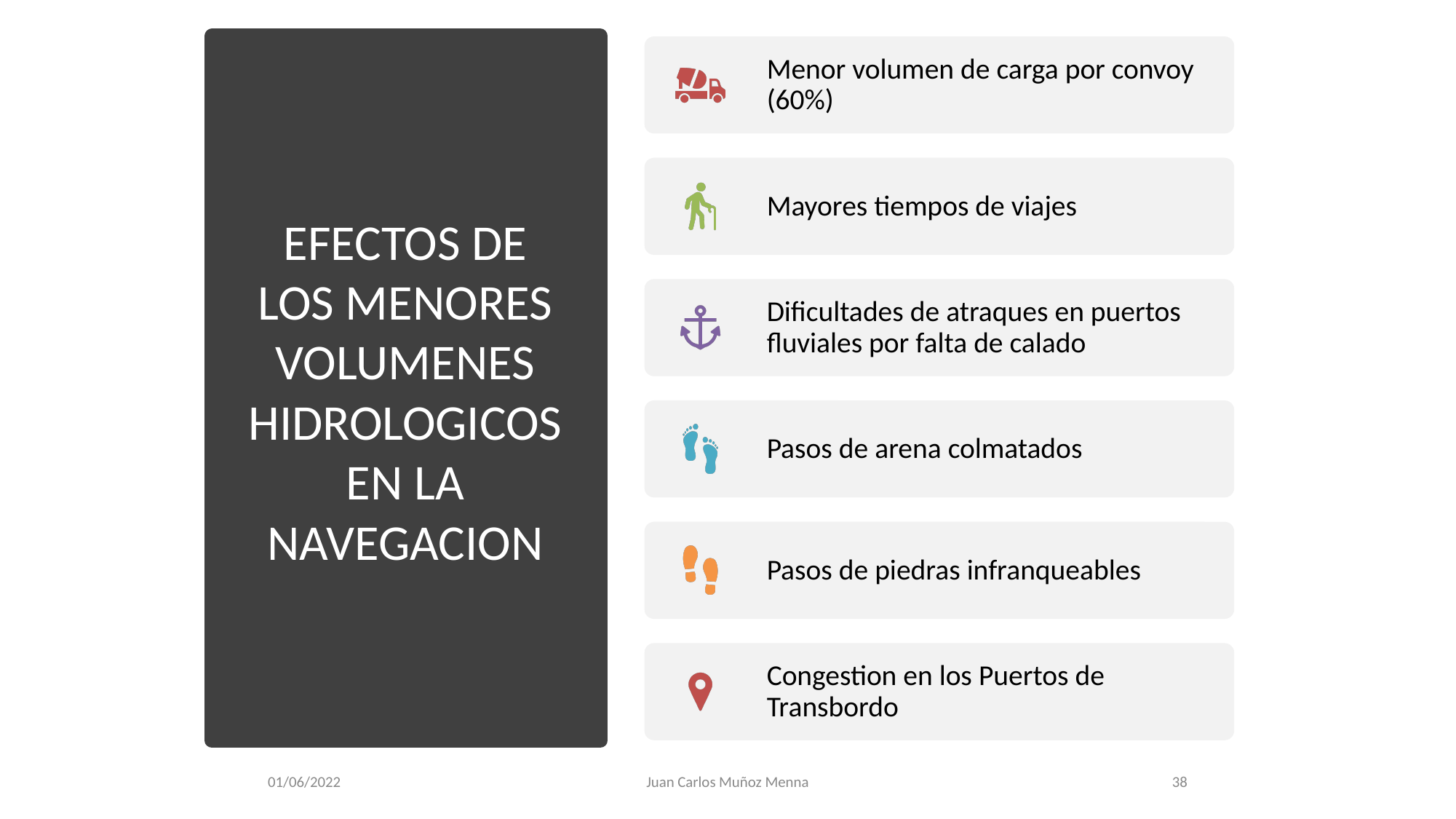

Menor volumen de carga por convoy (60%)
Mayores tiempos de viajes
Dificultades de atraques en puertos fluviales por falta de calado
Pasos de arena colmatados
Pasos de piedras infranqueables
Congestion en los Puertos de Transbordo
# EFECTOS DE LOS MENORES VOLUMENES HIDROLOGICOS EN LA NAVEGACION
01/06/2022
Juan Carlos Muñoz Menna
38